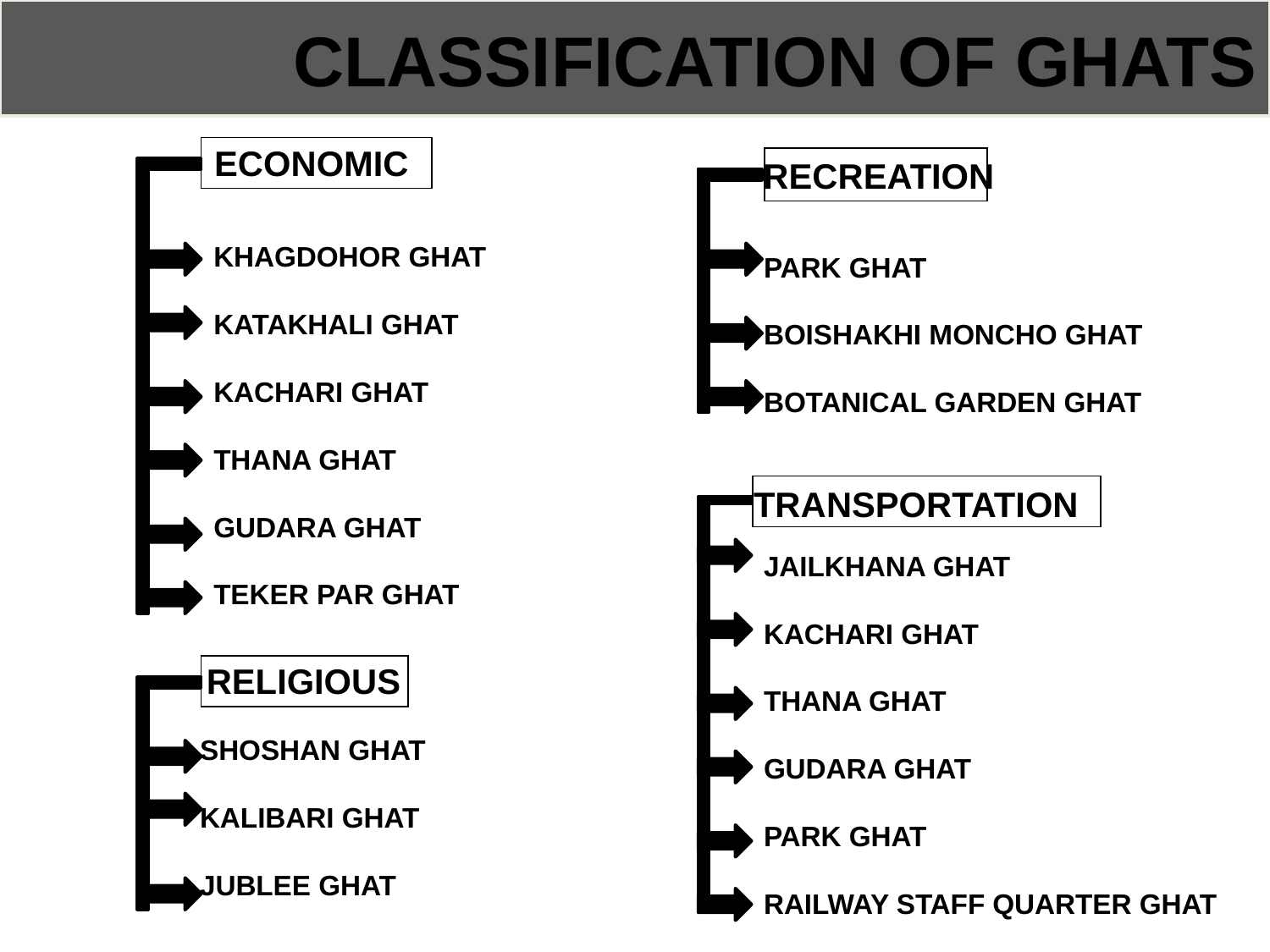

# CLASSIFICATION OF GHATS
ECONOMIC
|  |
| --- |
RECREATION
|  |
| --- |

KHAGDOHOR GHAT

KATAKHALI GHAT

KACHARI GHAT

THANA GHAT

GUDARA GHAT

TEKER PAR GHAT

PARK GHAT

BOISHAKHI MONCHO GHAT

BOTANICAL GARDEN GHAT

|  |
| --- |
TRANSPORTATION

JAILKHANA GHAT

KACHARI GHAT

THANA GHAT

GUDARA GHAT

PARK GHAT

RAILWAY STAFF QUARTER GHAT

RELIGIOUS
|  |
| --- |

SHOSHAN GHAT

KALIBARI GHAT

JUBLEE GHAT